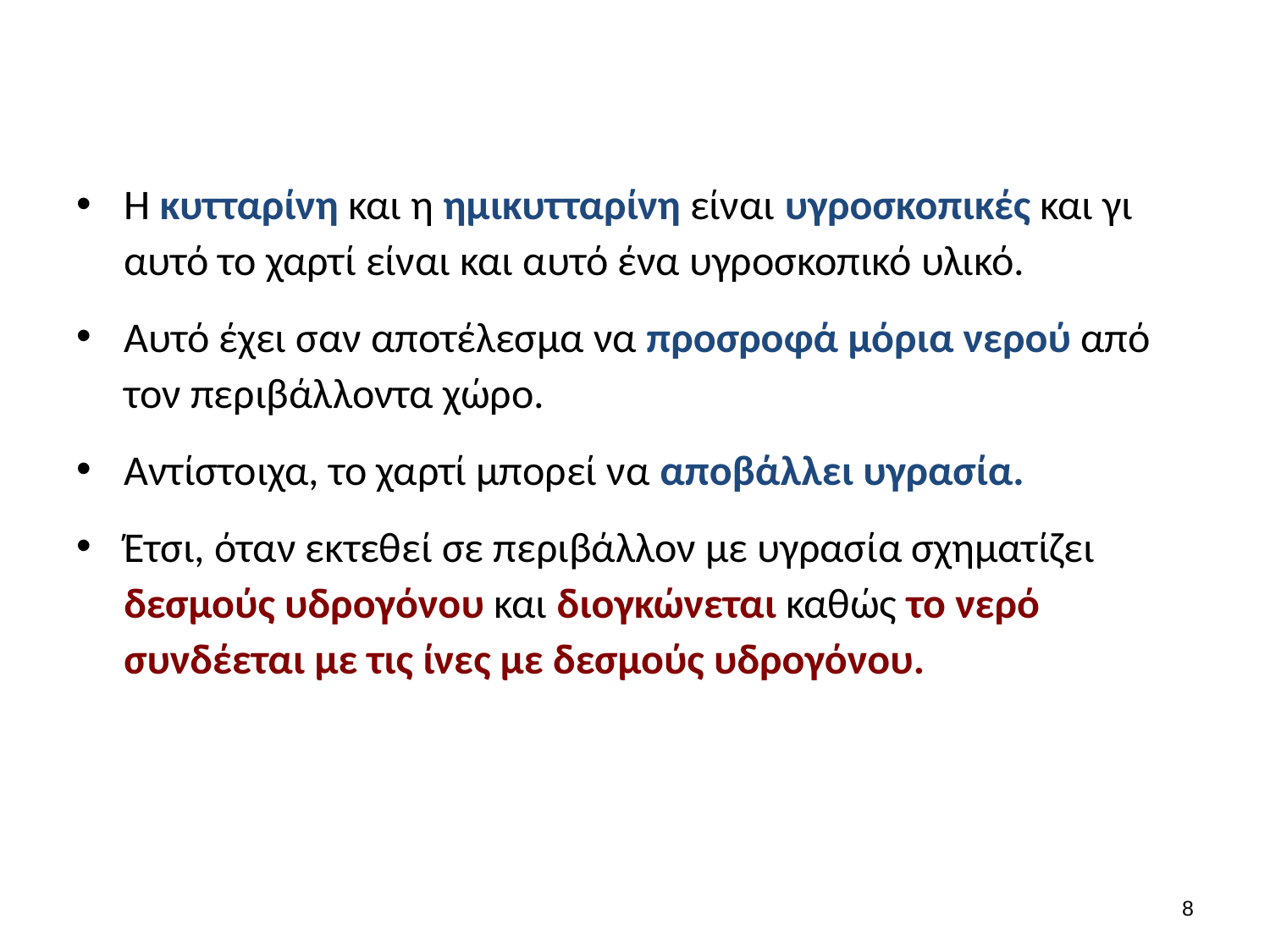

#
Η κυτταρίνη και η ημικυτταρίνη είναι υγροσκοπικές και γι αυτό το χαρτί είναι και αυτό ένα υγροσκοπικό υλικό.
Αυτό έχει σαν αποτέλεσμα να προσροφά μόρια νερού από τον περιβάλλοντα χώρο.
Αντίστοιχα, το χαρτί μπορεί να αποβάλλει υγρασία.
Έτσι, όταν εκτεθεί σε περιβάλλον με υγρασία σχηματίζει δεσμούς υδρογόνου και διογκώνεται καθώς το νερό συνδέεται με τις ίνες με δεσμούς υδρογόνου.
8